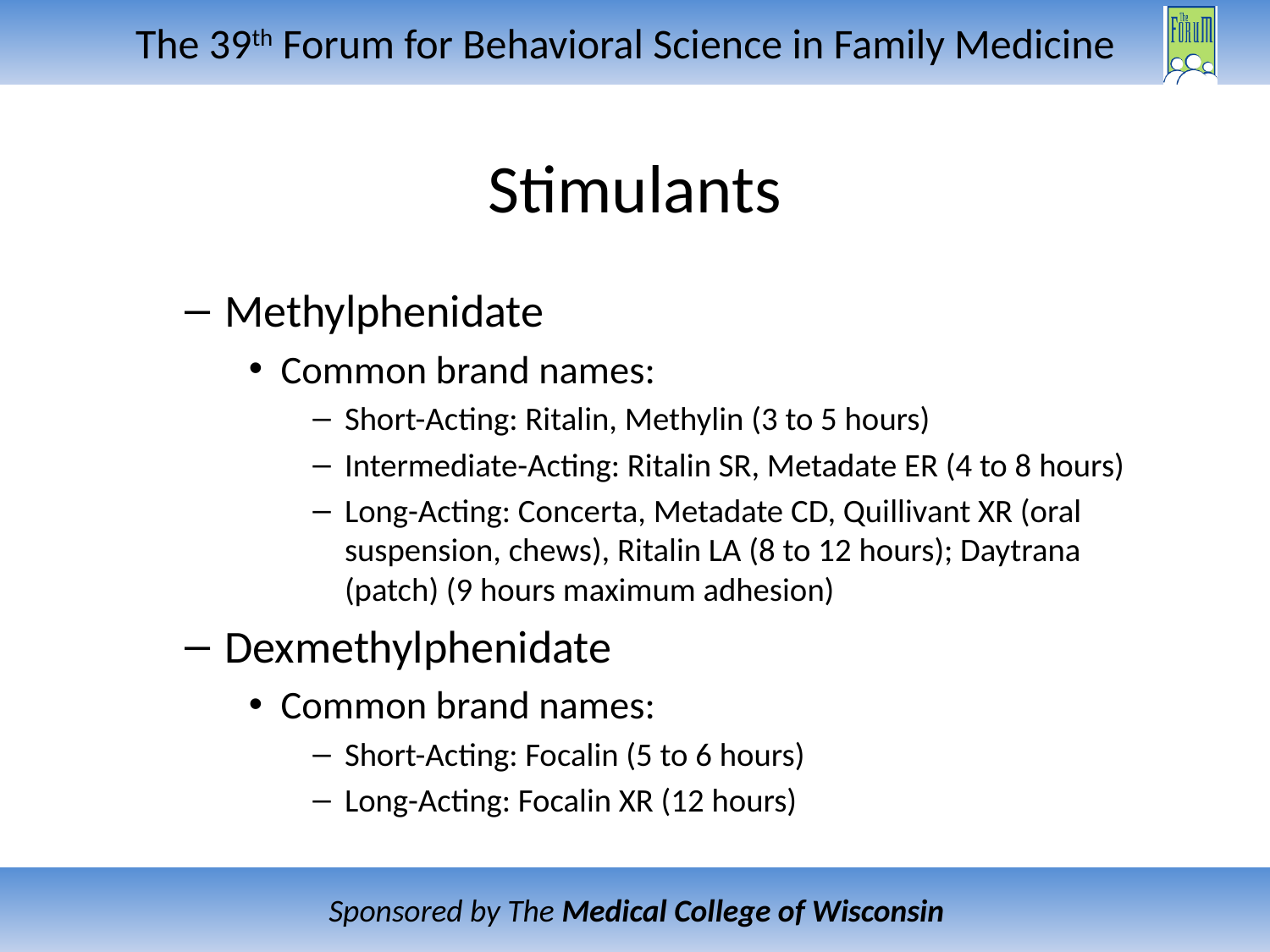

# Stimulants
Methylphenidate
Common brand names:
Short-Acting: Ritalin, Methylin (3 to 5 hours)
Intermediate-Acting: Ritalin SR, Metadate ER (4 to 8 hours)
Long-Acting: Concerta, Metadate CD, Quillivant XR (oral suspension, chews), Ritalin LA (8 to 12 hours); Daytrana (patch) (9 hours maximum adhesion)
Dexmethylphenidate
Common brand names:
Short-Acting: Focalin (5 to 6 hours)
Long-Acting: Focalin XR (12 hours)